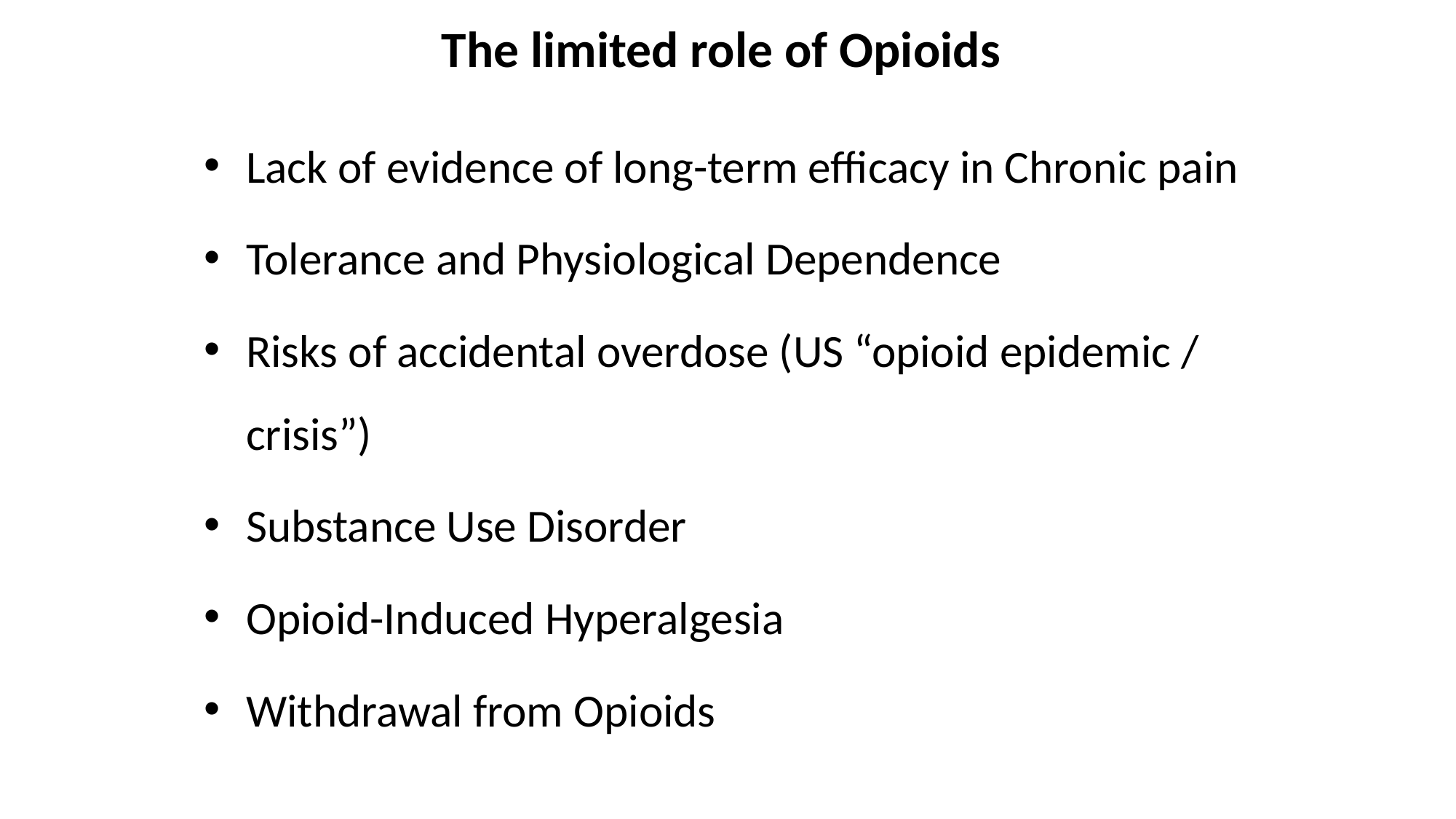

# The limited role of Opioids
Lack of evidence of long-term efficacy in Chronic pain
Tolerance and Physiological Dependence
Risks of accidental overdose (US “opioid epidemic / crisis”)
Substance Use Disorder
Opioid-Induced Hyperalgesia
Withdrawal from Opioids